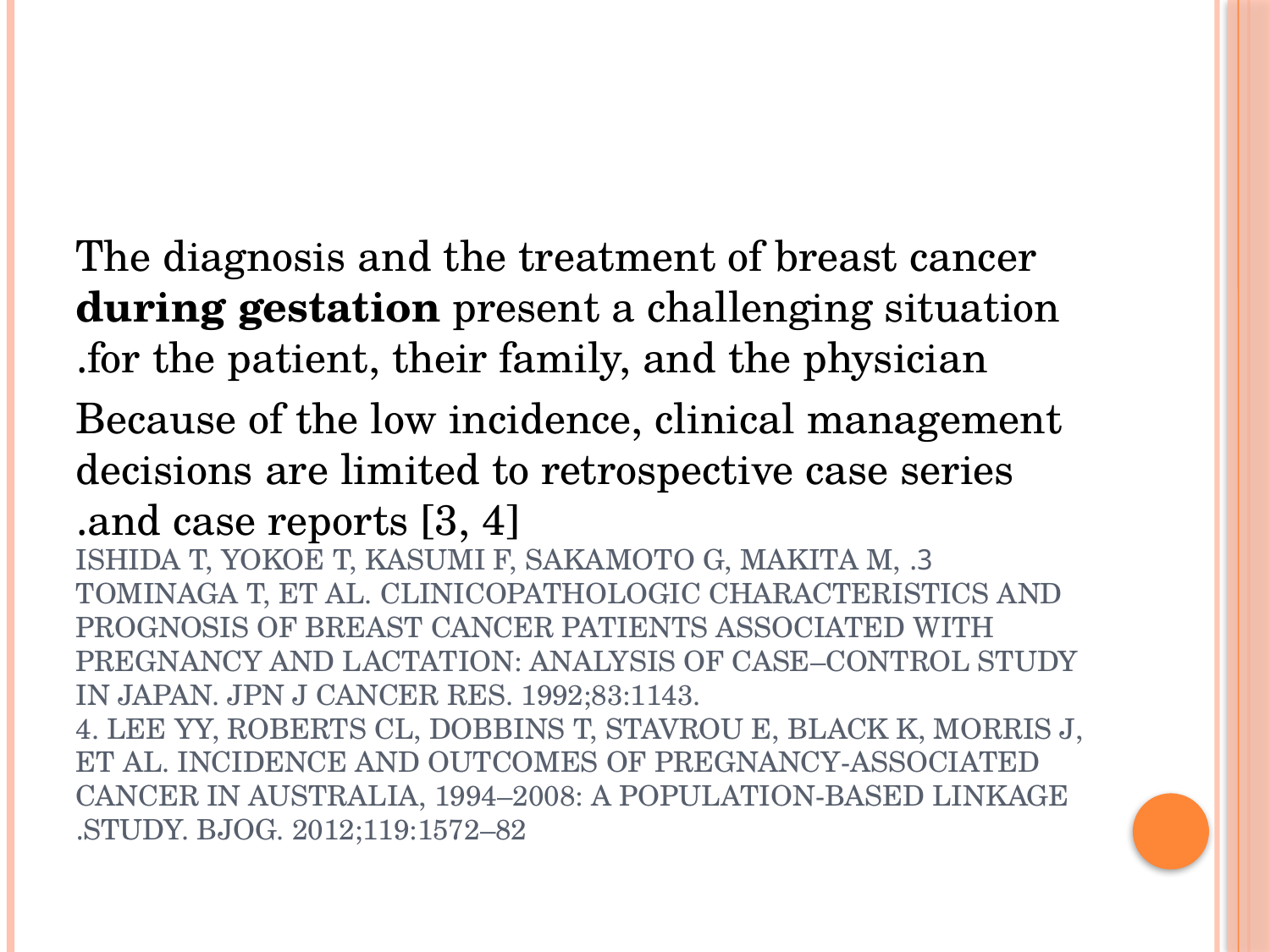

The diagnosis and the treatment of breast cancer during gestation present a challenging situation for the patient, their family, and the physician.
Because of the low incidence, clinical management decisions are limited to retrospective case series and case reports [3, 4].

# 3. Ishida T, Yokoe T, Kasumi F, Sakamoto G, Makita M, Tominaga T, et al. Clinicopathologic characteristics and prognosis of breast cancer patients associated with pregnancy and lactation: analysis of case–control study in Japan. Jpn J Cancer Res. 1992;83:1143. 4. Lee YY, Roberts CL, Dobbins T, Stavrou E, Black K, Morris J, et al. Incidence and outcomes of pregnancy‑associated cancer in Australia, 1994–2008: a population‑based linkage study. BJOG. 2012;119:1572–82.